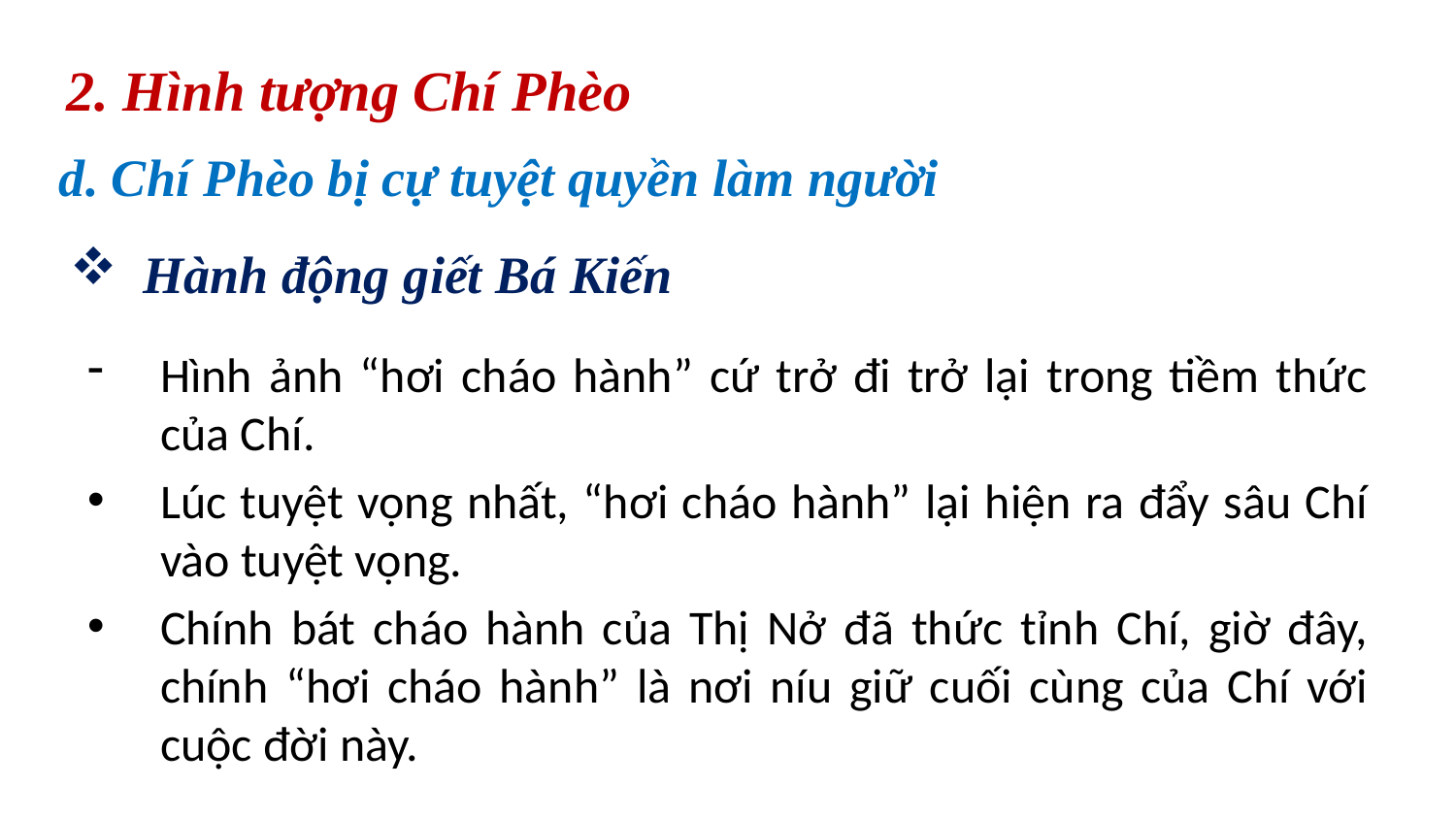

2. Hình tượng Chí Phèo
d. Chí Phèo bị cự tuyệt quyền làm người
Hành động giết Bá Kiến
Hình ảnh “hơi cháo hành” cứ trở đi trở lại trong tiềm thức của Chí.
Lúc tuyệt vọng nhất, “hơi cháo hành” lại hiện ra đẩy sâu Chí vào tuyệt vọng.
Chính bát cháo hành của Thị Nở đã thức tỉnh Chí, giờ đây, chính “hơi cháo hành” là nơi níu giữ cuối cùng của Chí với cuộc đời này.